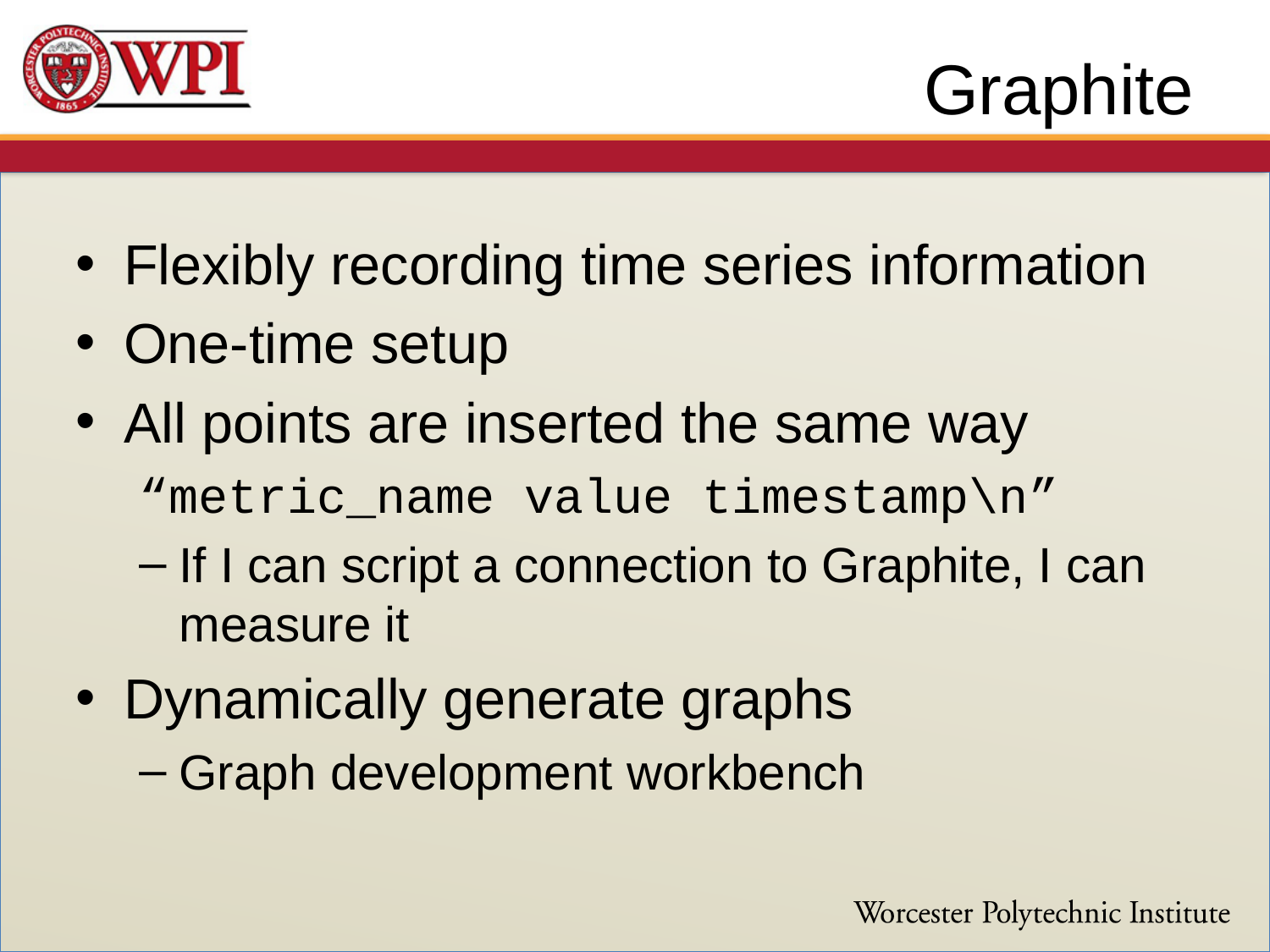

# Graphite
Flexibly recording time series information
One-time setup
All points are inserted the same way
“metric_name value timestamp\n”
If I can script a connection to Graphite, I can measure it
Dynamically generate graphs
Graph development workbench